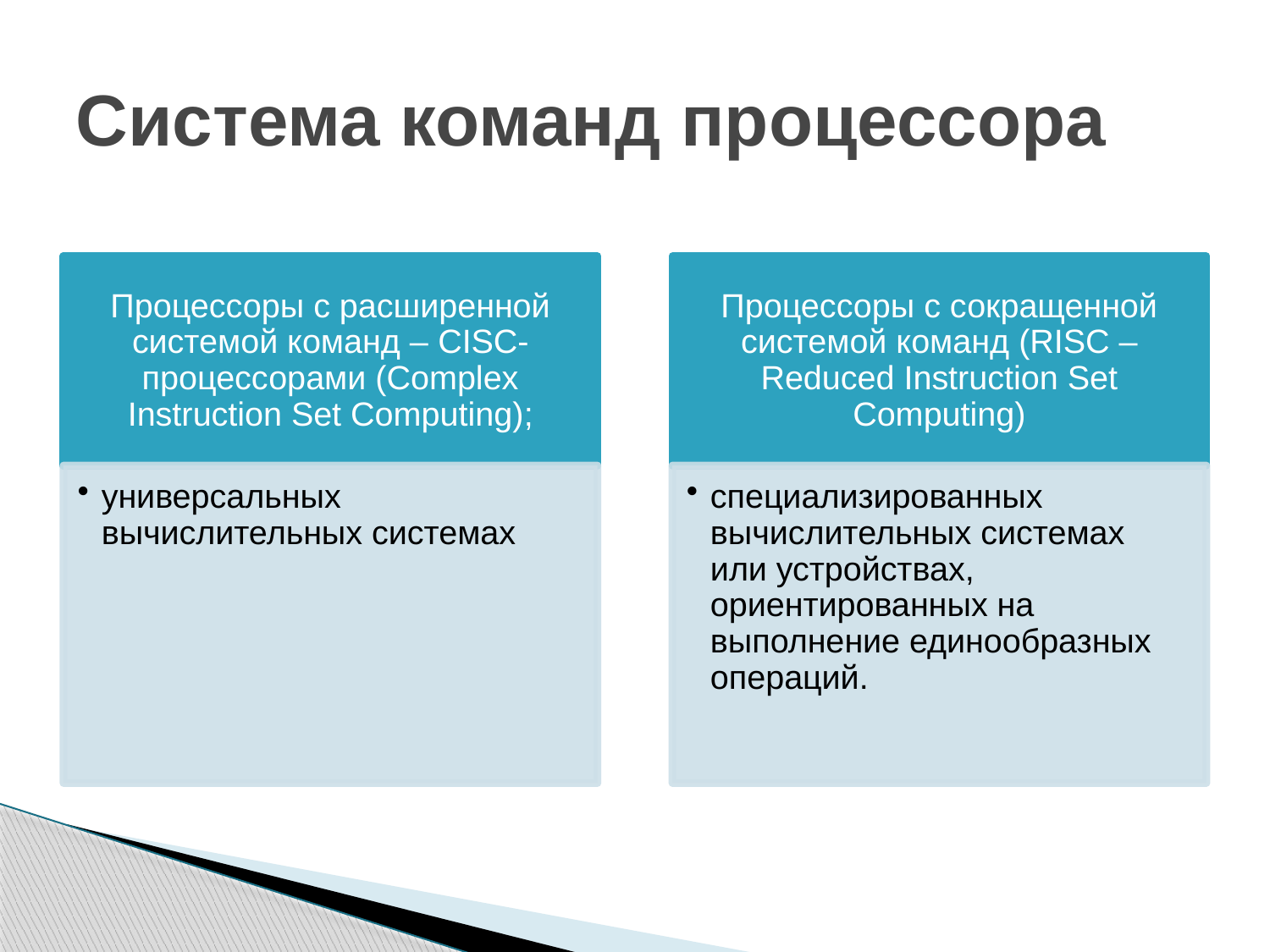

# Система команд процессора
Процессоры с расширенной системой команд – CISC-процессорами (Complex Instruction Set Computing);
универсальных вычислительных системах
Процессоры с сокращенной системой команд (RISC – Reduced Instruction Set Computing)
специализированных вычислительных системах или устройствах, ориентированных на выполнение единообразных операций.